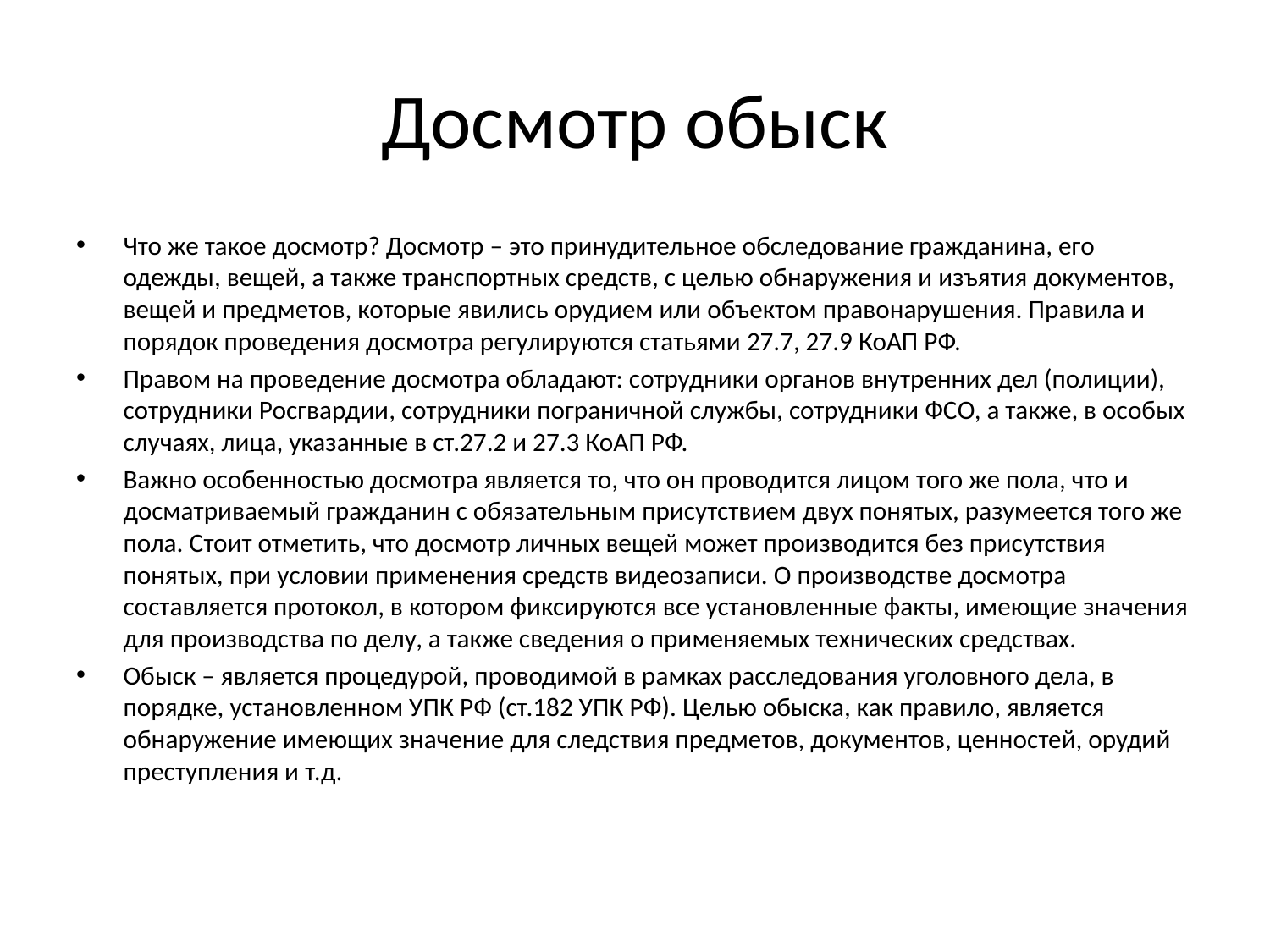

# Досмотр обыск
Что же такое досмотр? Досмотр – это принудительное обследование гражданина, его одежды, вещей, а также транспортных средств, с целью обнаружения и изъятия документов, вещей и предметов, которые явились орудием или объектом правонарушения. Правила и порядок проведения досмотра регулируются статьями 27.7, 27.9 КоАП РФ.
Правом на проведение досмотра обладают: сотрудники органов внутренних дел (полиции), сотрудники Росгвардии, сотрудники пограничной службы, сотрудники ФСО, а также, в особых случаях, лица, указанные в ст.27.2 и 27.3 КоАП РФ.
Важно особенностью досмотра является то, что он проводится лицом того же пола, что и досматриваемый гражданин с обязательным присутствием двух понятых, разумеется того же пола. Стоит отметить, что досмотр личных вещей может производится без присутствия понятых, при условии применения средств видеозаписи. О производстве досмотра составляется протокол, в котором фиксируются все установленные факты, имеющие значения для производства по делу, а также сведения о применяемых технических средствах.
Обыск – является процедурой, проводимой в рамках расследования уголовного дела, в порядке, установленном УПК РФ (ст.182 УПК РФ). Целью обыска, как правило, является обнаружение имеющих значение для следствия предметов, документов, ценностей, орудий преступления и т.д.